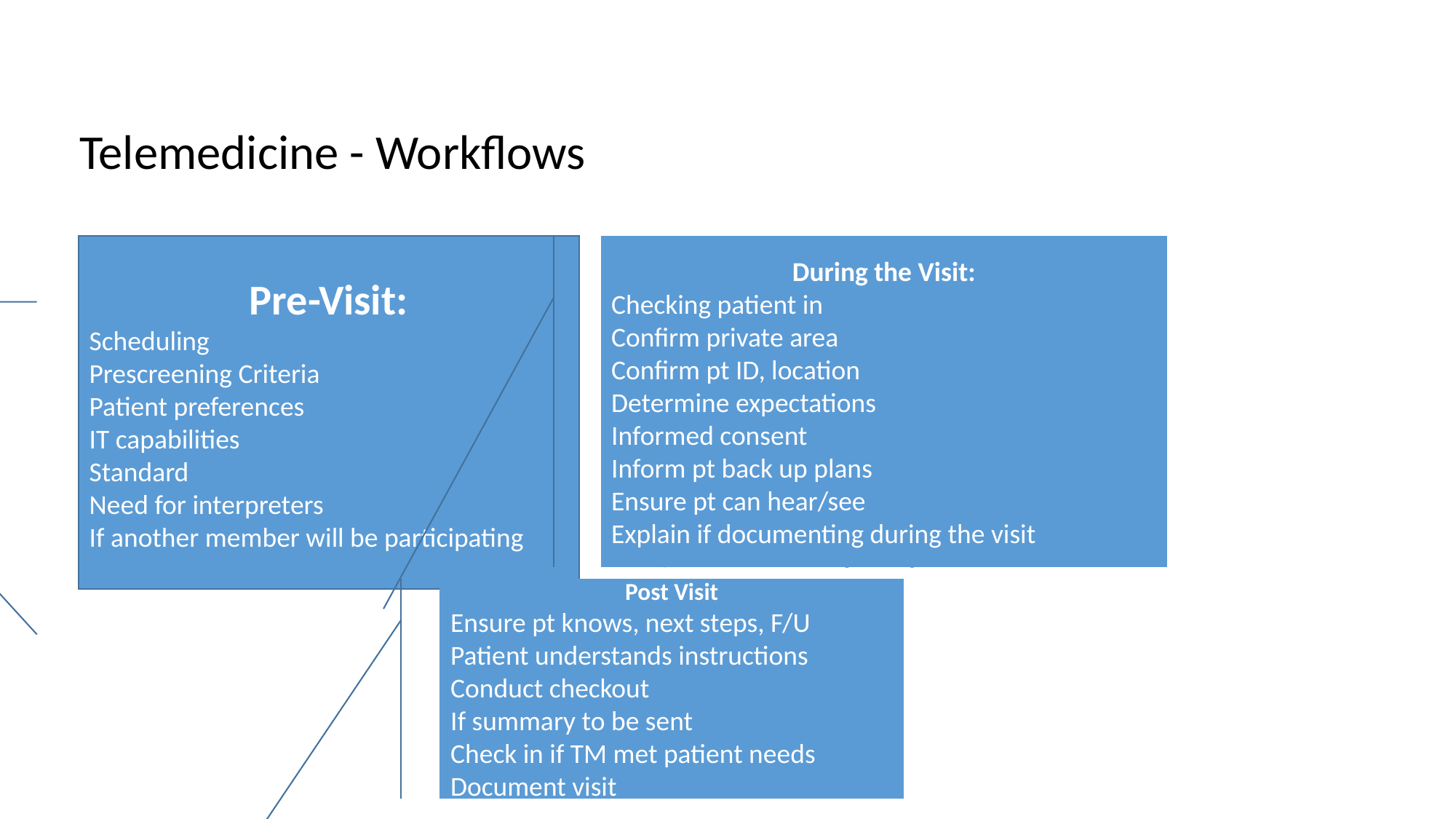

# Telemedicine - Workflows
Pre-Visit:
Scheduling
Prescreening Criteria
Patient preferences
IT capabilities
Standard
Need for interpreters
If another member will be participating
During the Visit:
Checking patient in
Confirm private area
Confirm pt ID, location
Determine expectations
Informed consent
Inform pt back up plans
Ensure pt can hear/see
Explain if documenting during the visit
Pre-Visit:
Scheduing
Prescreening Criteria
Patient preferences
IT capabilities
Standared
Need for interpreters
If another member will be participating

During the Visit:
Checking patient in
Confirm private area
Confirm pt ID, location
Determine expectations
Informed consent
Inform pt back up plans
Ensure pt can hear/see
Explain if documenting during the visit
Post Visit
Ensure pt knows, next steps, F/U
Patient understands instructions
Conduct checkout
If summary to be sent
Check in if TM met patient needs
Document visit
Post Visit
Ensure pt knows, next steps, F/U
Patient understands instructions
Conduct checkout
If summary to be sent
Check in if TM met patient needs
Document visit